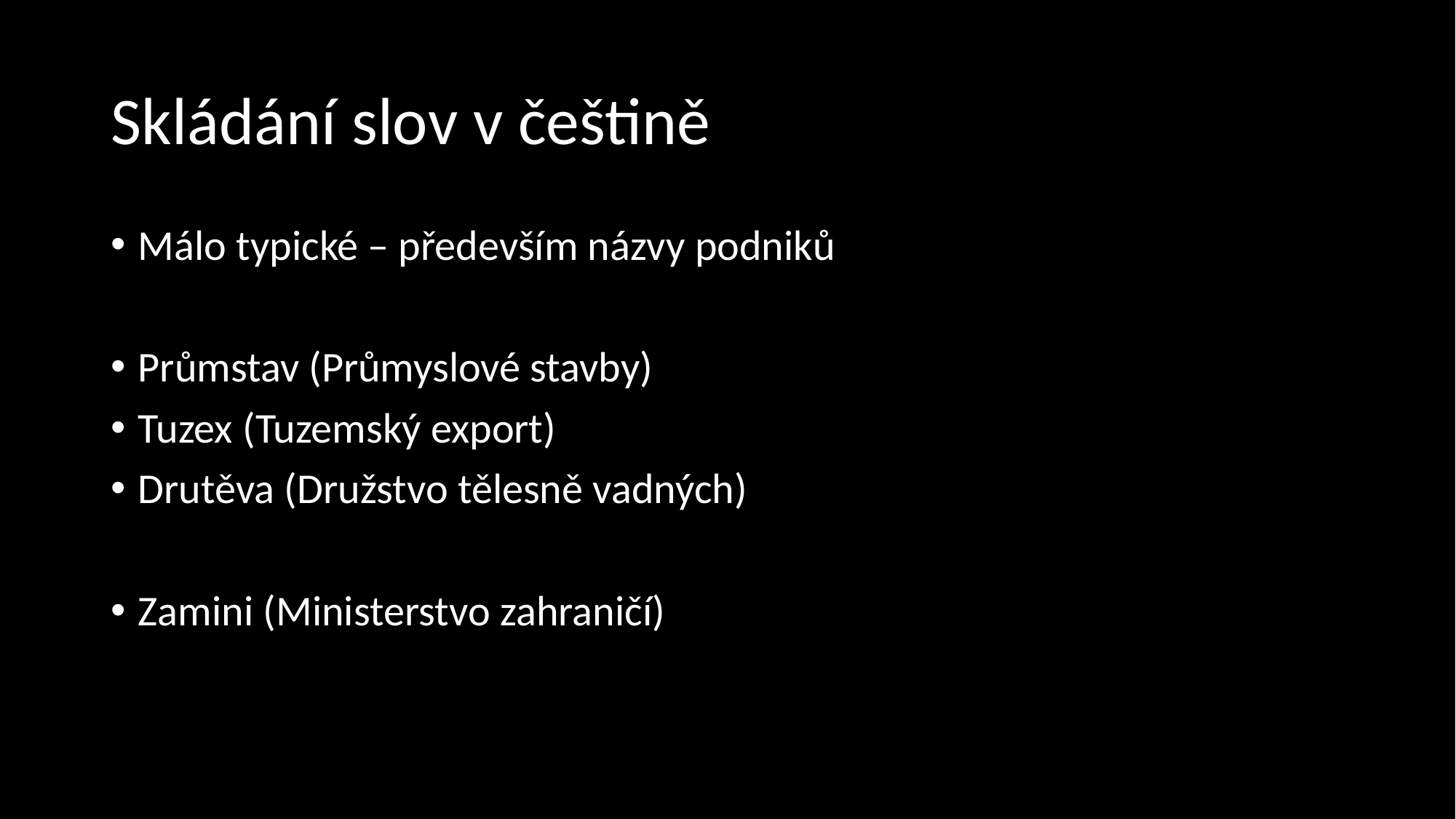

# Skládání slov v češtině
Málo typické – především názvy podniků

Průmstav (Průmyslové stavby)
Tuzex (Tuzemský export)
Drutěva (Družstvo tělesně vadných)

Zamini (Ministerstvo zahraničí)